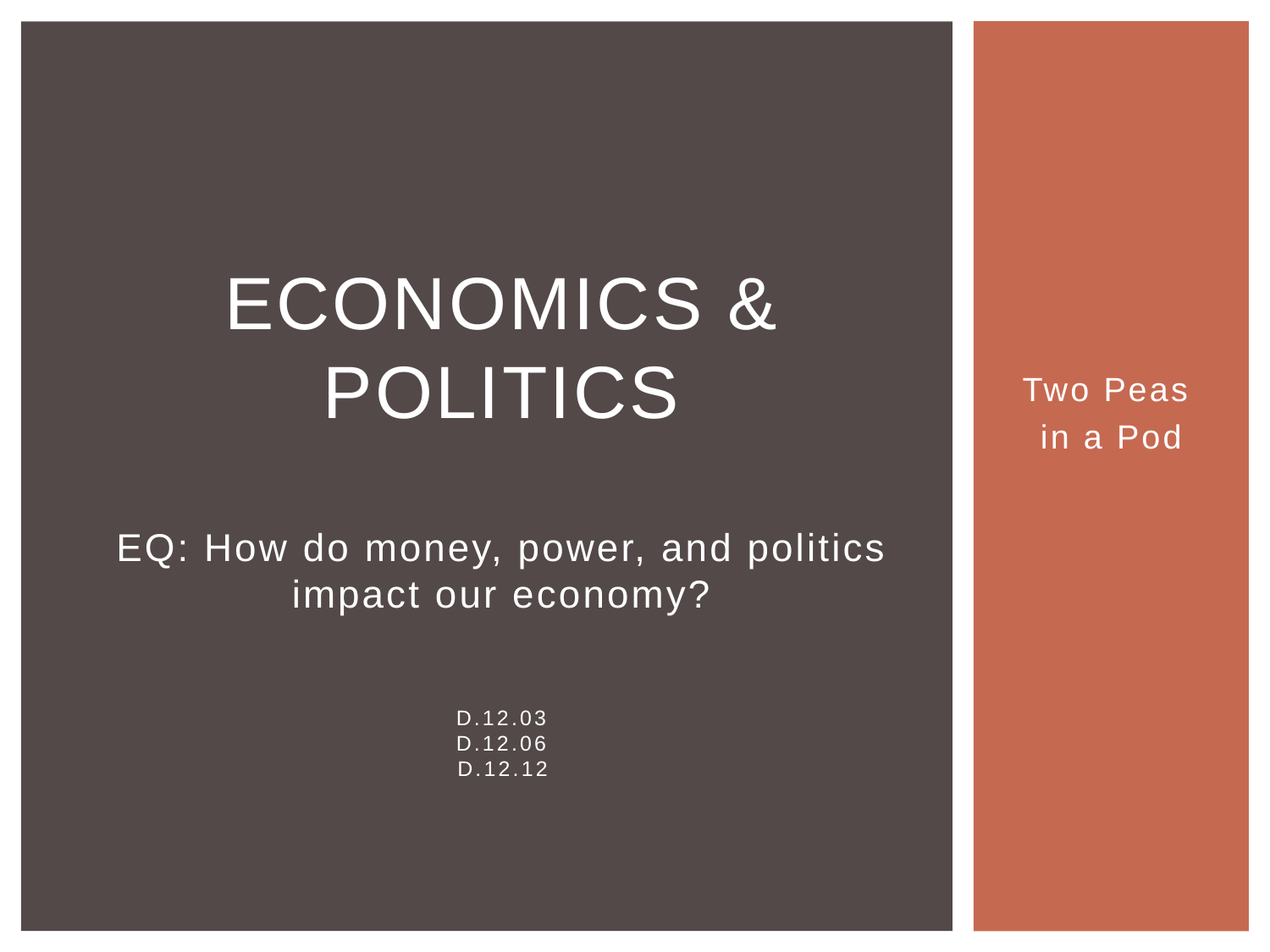

# Economics & Politics EQ: How do money, power, and politics impact our economy? D.12.03 D.12.06 D.12.12
Two Peas
in a Pod